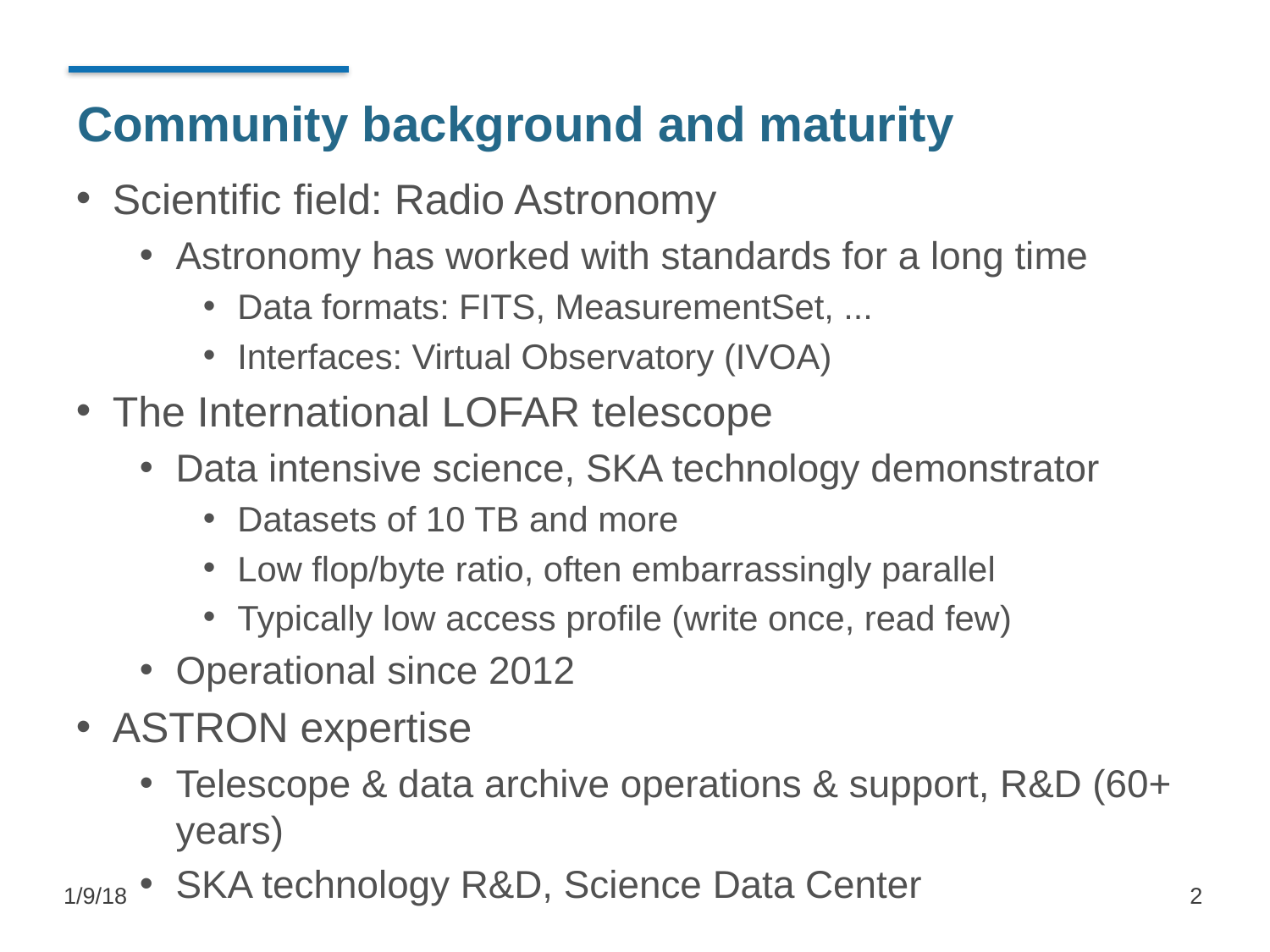

# Community background and maturity
Scientific field: Radio Astronomy
Astronomy has worked with standards for a long time
Data formats: FITS, MeasurementSet, ...
Interfaces: Virtual Observatory (IVOA)
The International LOFAR telescope
Data intensive science, SKA technology demonstrator
Datasets of 10 TB and more
Low flop/byte ratio, often embarrassingly parallel
Typically low access profile (write once, read few)
Operational since 2012
ASTRON expertise
Telescope & data archive operations & support, R&D (60+ years)
SKA technology R&D, Science Data Center

1/9/18
2